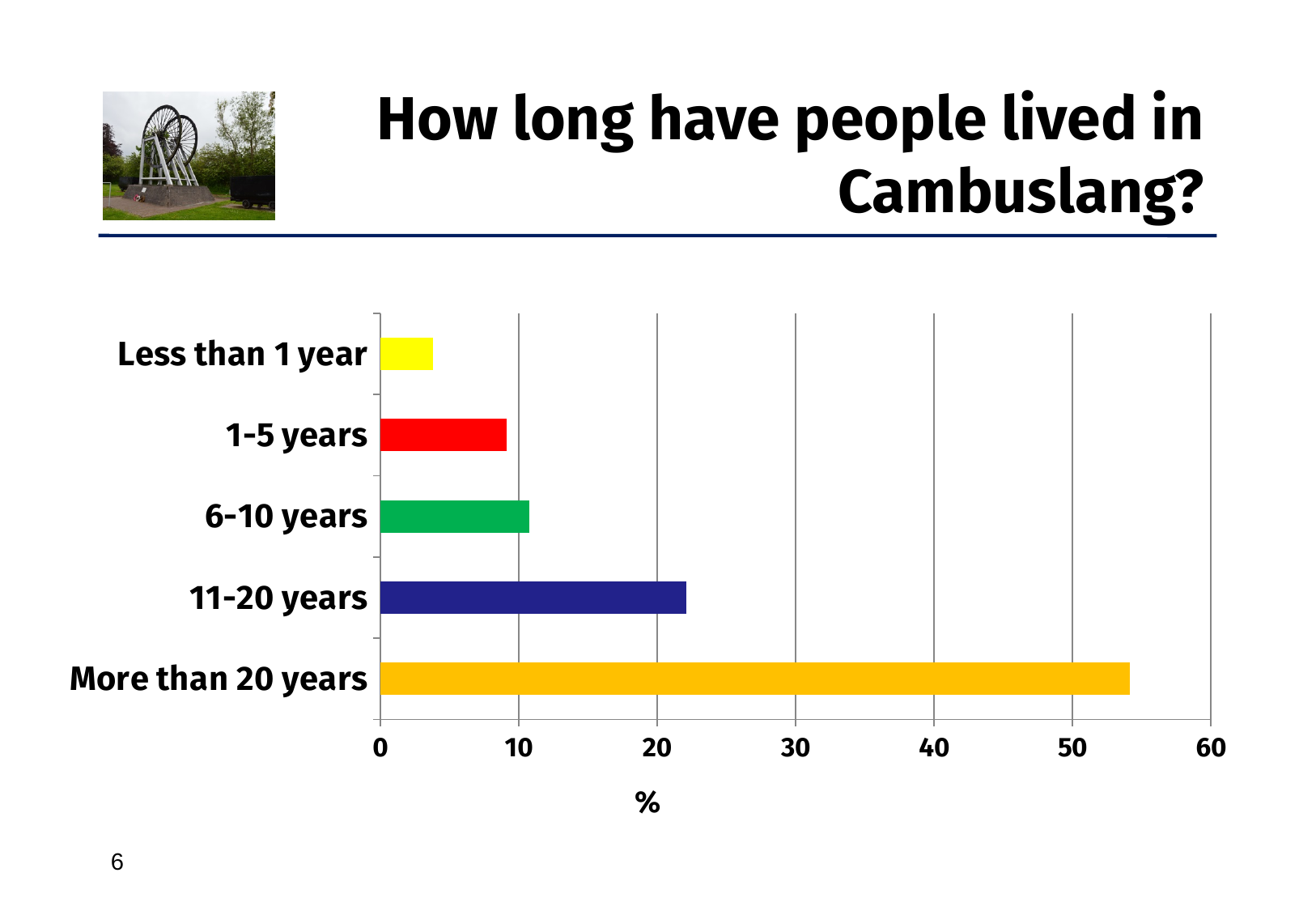

How long have people lived in Cambuslang?

### Chart

| Category |  |
|---|---|
| More than 20 years | 54.16258570029383 |
| 11-20 years | 22.135161606268365 |
| 6-10 years | 10.773751224289912 |
| 1-5 years | 9.10871694417238 |
| Less than 1 year | 3.819784524975514 |
6